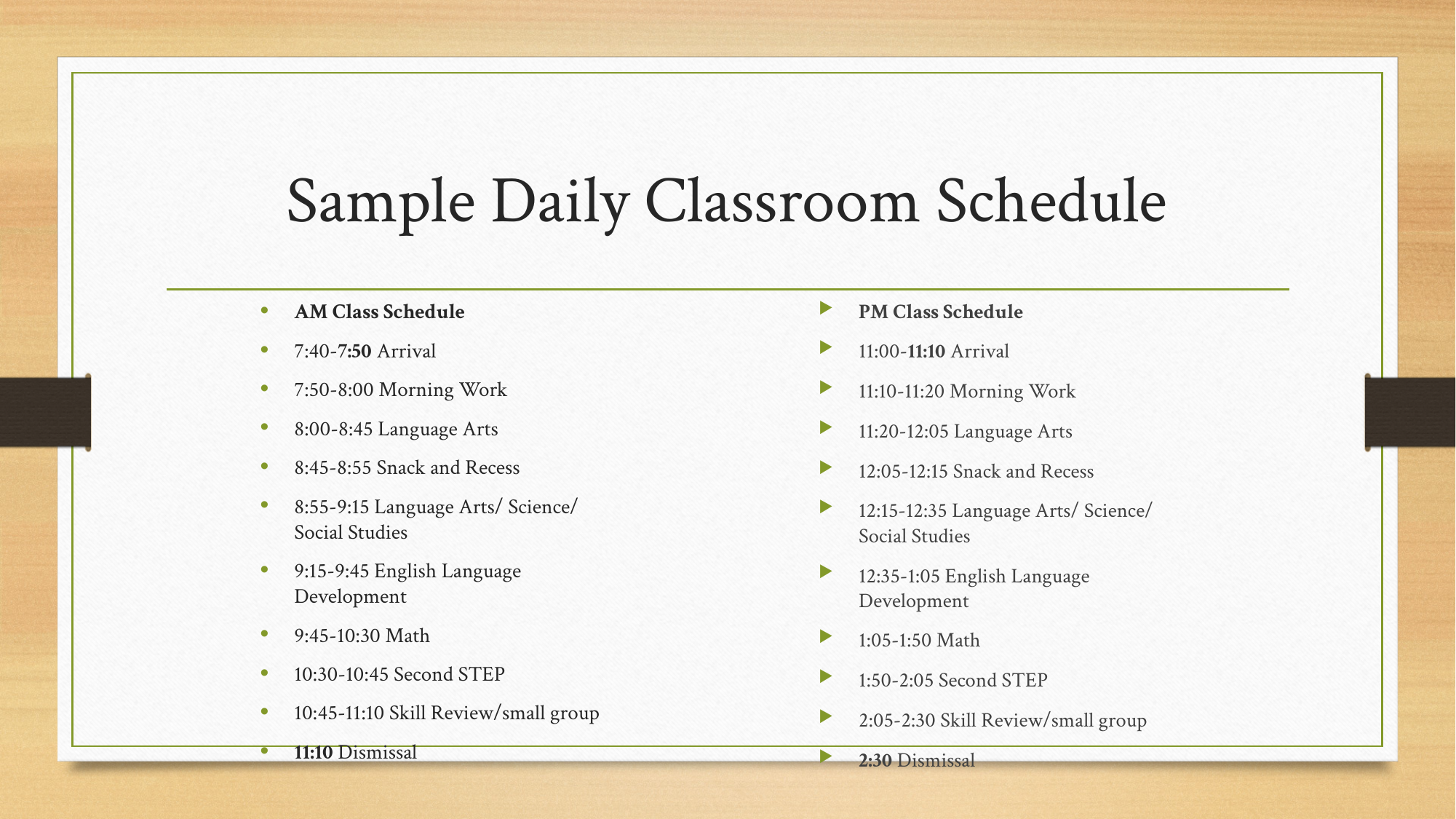

# Sample Daily Classroom Schedule

AM Class Schedule
7:40-7:50 Arrival
7:50-8:00 Morning Work
8:00-8:45 Language Arts
8:45-8:55 Snack and Recess
8:55-9:15 Language Arts/ Science/ Social Studies
9:15-9:45 English Language Development
9:45-10:30 Math
10:30-10:45 Second STEP
10:45-11:10 Skill Review/small group
11:10 Dismissal

PM Class Schedule
11:00-11:10 Arrival
11:10-11:20 Morning Work
11:20-12:05 Language Arts
12:05-12:15 Snack and Recess
12:15-12:35 Language Arts/ Science/ Social Studies
12:35-1:05 English Language Development
1:05-1:50 Math
1:50-2:05 Second STEP
2:05-2:30 Skill Review/small group
2:30 Dismissal